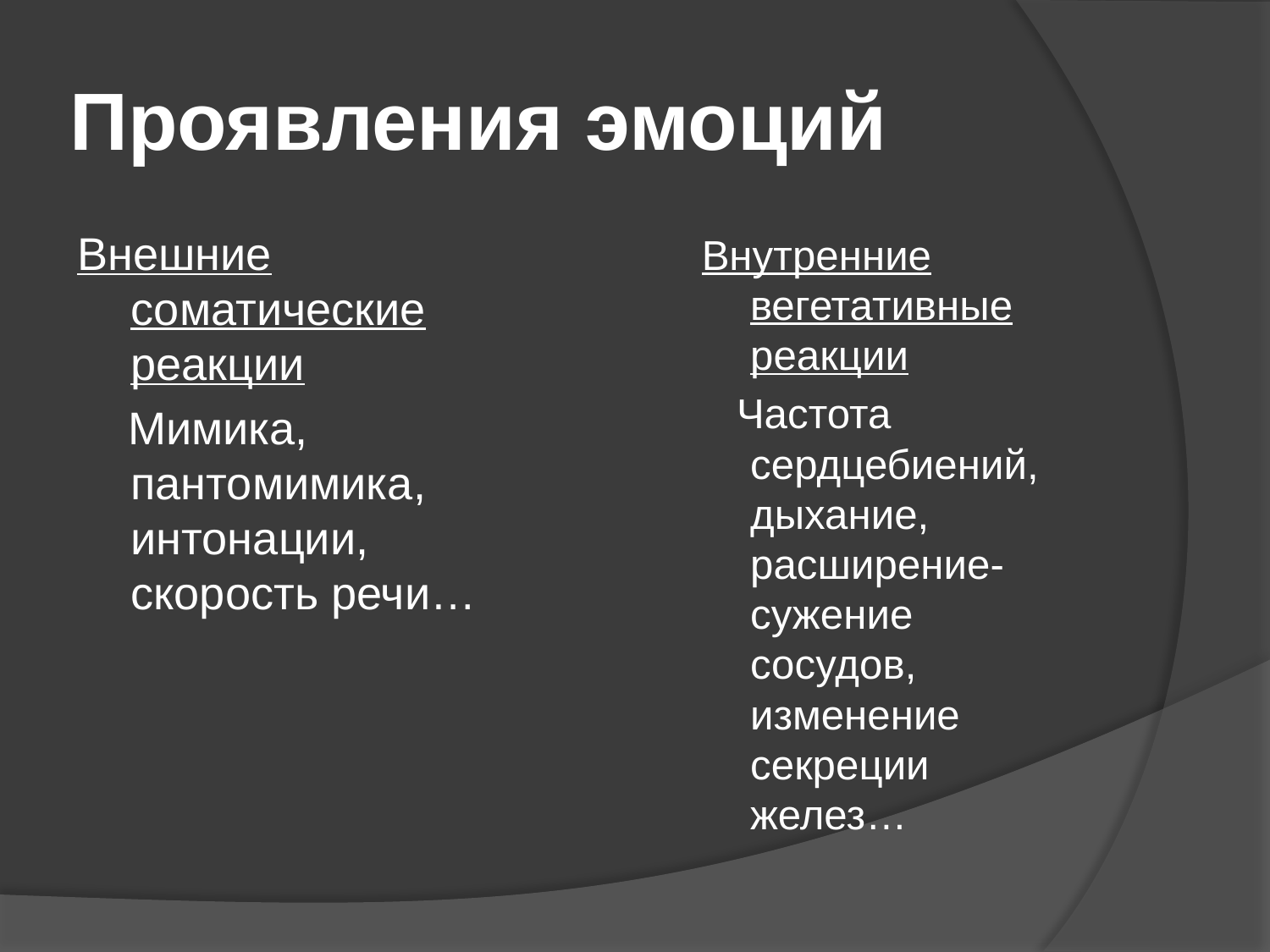

# Проявления эмоций
Внешние соматические реакции
    Мимика, пантомимика, интонации, скорость речи…
Внутренние вегетативные реакции
   Частота сердцебиений, дыхание, расширение-сужение сосудов, изменение секреции желез…